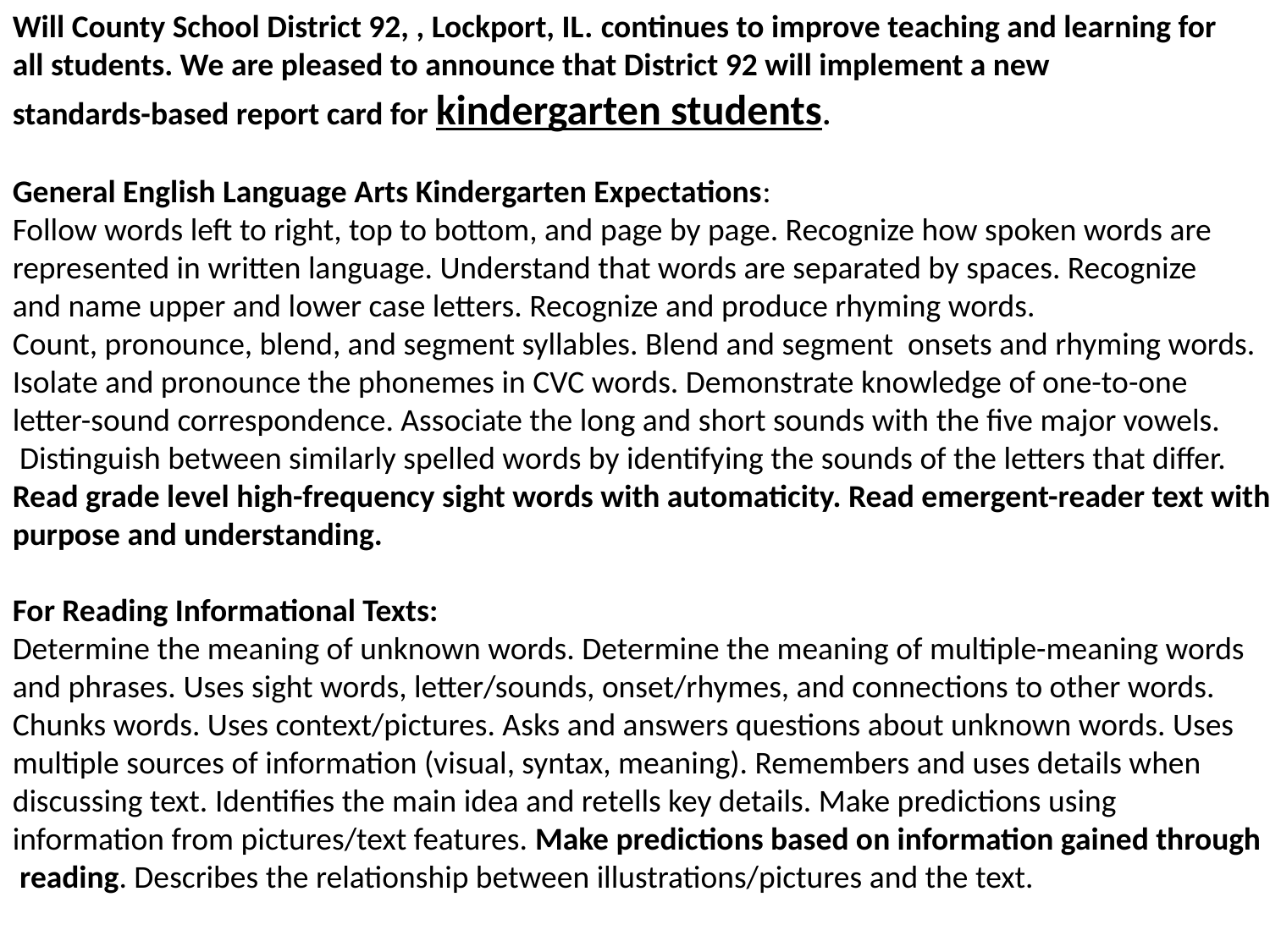

Will County School District 92, , Lockport, IL. continues to improve teaching and learning for
all students. We are pleased to announce that District 92 will implement a new
standards-based report card for kindergarten students.

General English Language Arts Kindergarten Expectations:
Follow words left to right, top to bottom, and page by page. Recognize how spoken words are
represented in written language. Understand that words are separated by spaces. Recognize
and name upper and lower case letters. Recognize and produce rhyming words.
Count, pronounce, blend, and segment syllables. Blend and segment  onsets and rhyming words.
Isolate and pronounce the phonemes in CVC words. Demonstrate knowledge of one-to-one
letter-sound correspondence. Associate the long and short sounds with the five major vowels.
 Distinguish between similarly spelled words by identifying the sounds of the letters that differ.
Read grade level high-frequency sight words with automaticity. Read emergent-reader text with
purpose and understanding.

For Reading Informational Texts:
Determine the meaning of unknown words. Determine the meaning of multiple-meaning words
and phrases. Uses sight words, letter/sounds, onset/rhymes, and connections to other words.
Chunks words. Uses context/pictures. Asks and answers questions about unknown words. Uses
multiple sources of information (visual, syntax, meaning). Remembers and uses details when
discussing text. Identifies the main idea and retells key details. Make predictions using
information from pictures/text features. Make predictions based on information gained through
 reading. Describes the relationship between illustrations/pictures and the text.